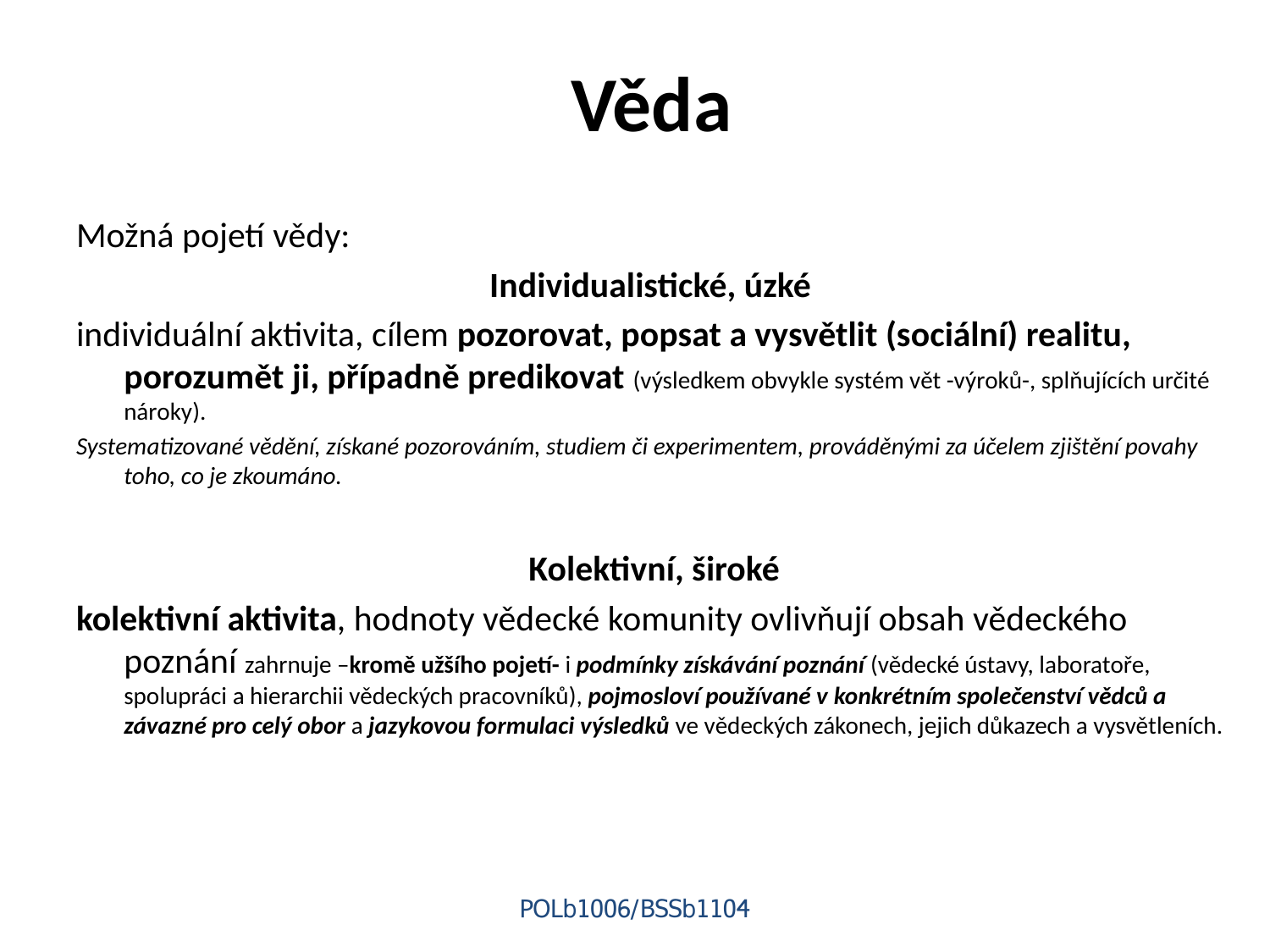

# Věda
Možná pojetí vědy:
Individualistické, úzké
individuální aktivita, cílem pozorovat, popsat a vysvětlit (sociální) realitu, porozumět ji, případně predikovat (výsledkem obvykle systém vět -výroků-, splňujících určité nároky).
Systematizované vědění, získané pozorováním, studiem či experimentem, prováděnými za účelem zjištění povahy toho, co je zkoumáno.

Kolektivní, široké
kolektivní aktivita, hodnoty vědecké komunity ovlivňují obsah vědeckého poznání zahrnuje –kromě užšího pojetí- i podmínky získávání poznání (vědecké ústavy, laboratoře, spolupráci a hierarchii vědeckých pracovníků), pojmosloví používané v konkrétním společenství vědců a závazné pro celý obor a jazykovou formulaci výsledků ve vědeckých zákonech, jejich důkazech a vysvětleních.

POLb1006/BSSb1104